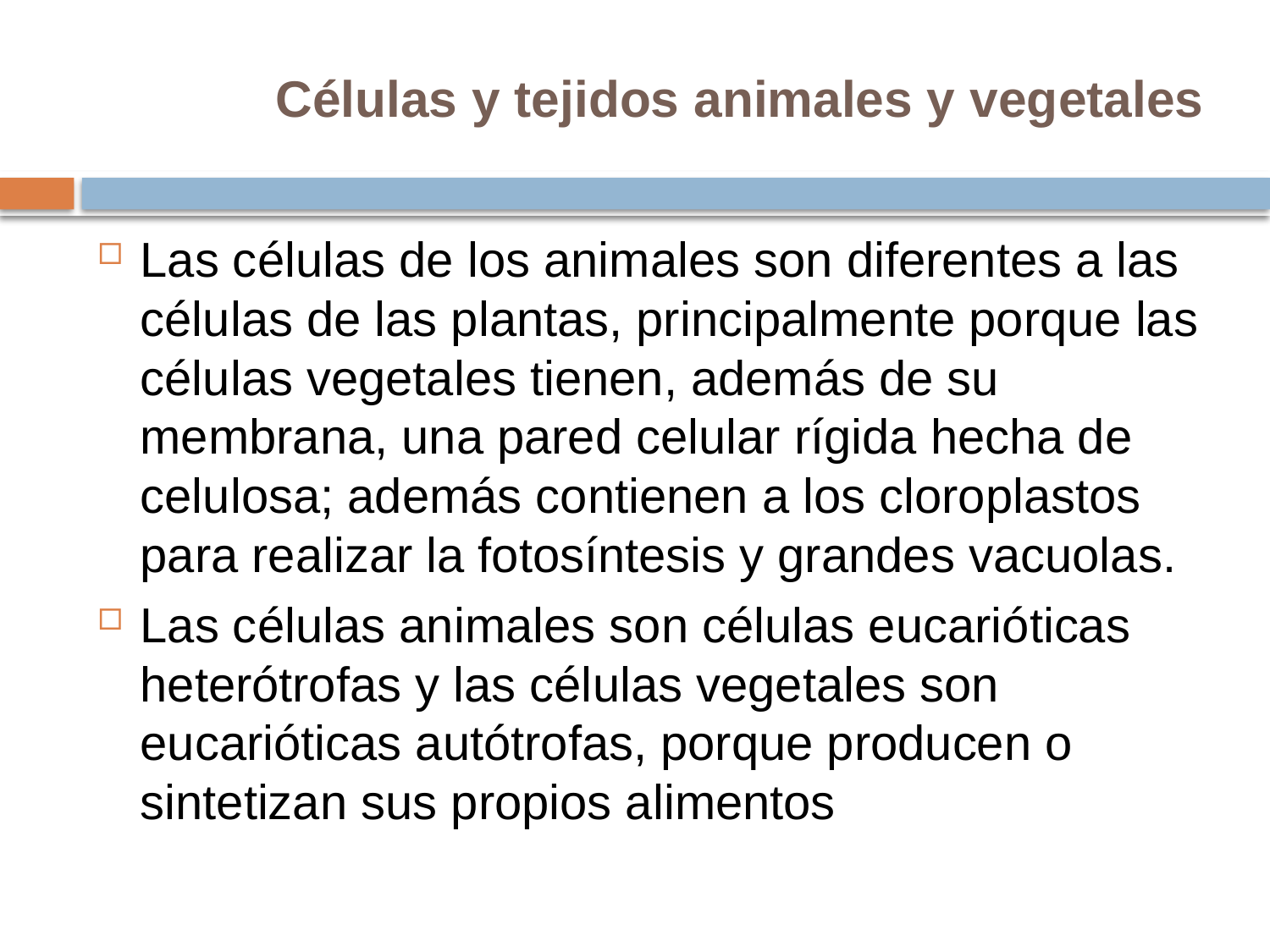

# Células y tejidos animales y vegetales
Las células de los animales son diferentes a las células de las plantas, principalmente porque las células vegetales tienen, además de su membrana, una pared celular rígida hecha de celulosa; además contienen a los cloroplastos para realizar la fotosíntesis y grandes vacuolas.
Las células animales son células eucarióticas heterótrofas y las células vegetales son eucarióticas autótrofas, porque producen o sintetizan sus propios alimentos